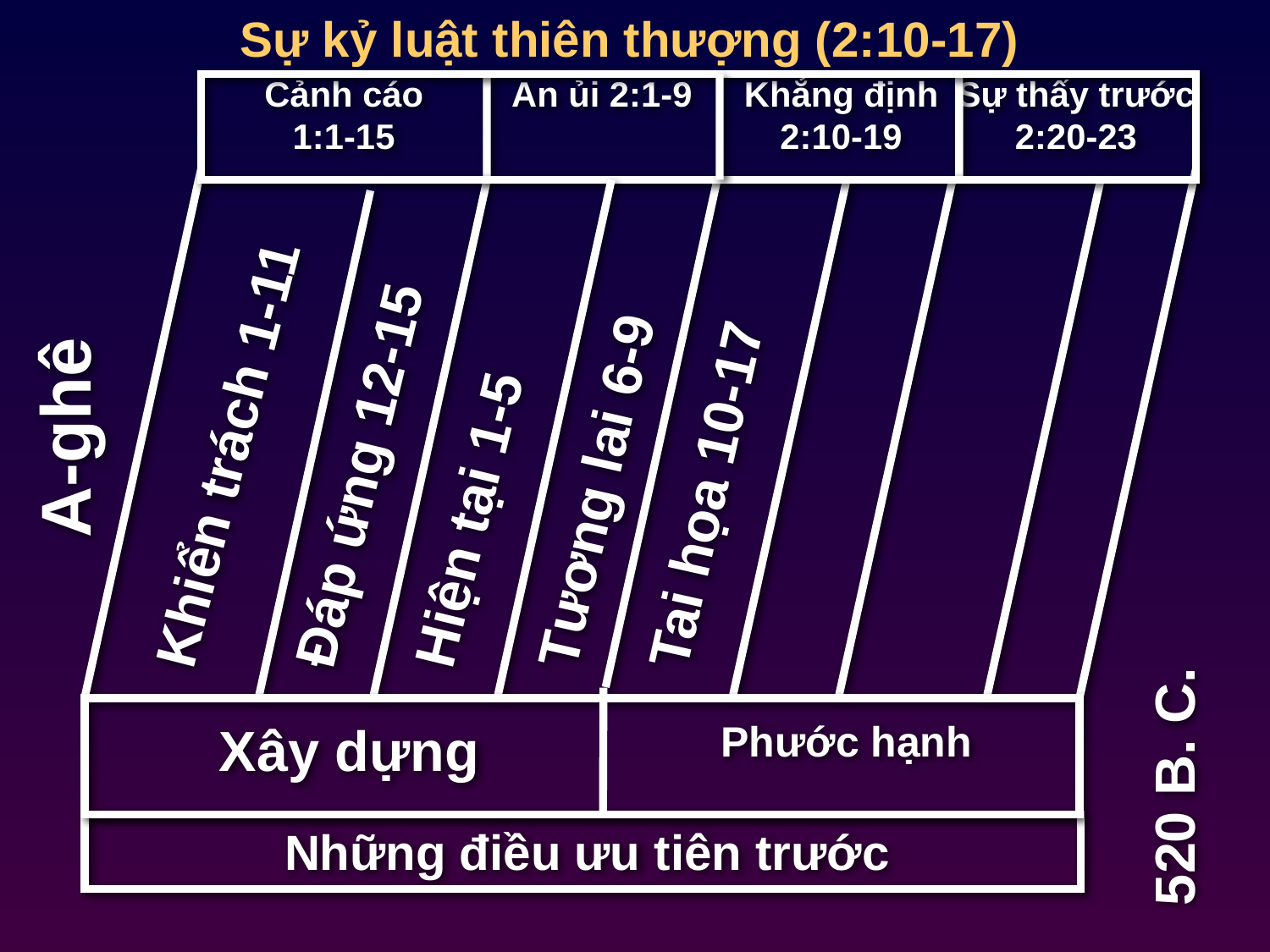

Sự kỷ luật thiên thượng (2:10-17)

Cảnh cáo 1:1-15
An ủi 2:1-9
Khẳng định 2:10-19
Sự thấy trước 2:20-23

A-ghê
Hiện tại 1-5
Tương lai 6-9
Đáp ứng 12-15
Tai họa 10-17
Khiển trách 1-11

Xây dựng
Phước hạnh
520 B. C.

Những điều ưu tiên trước